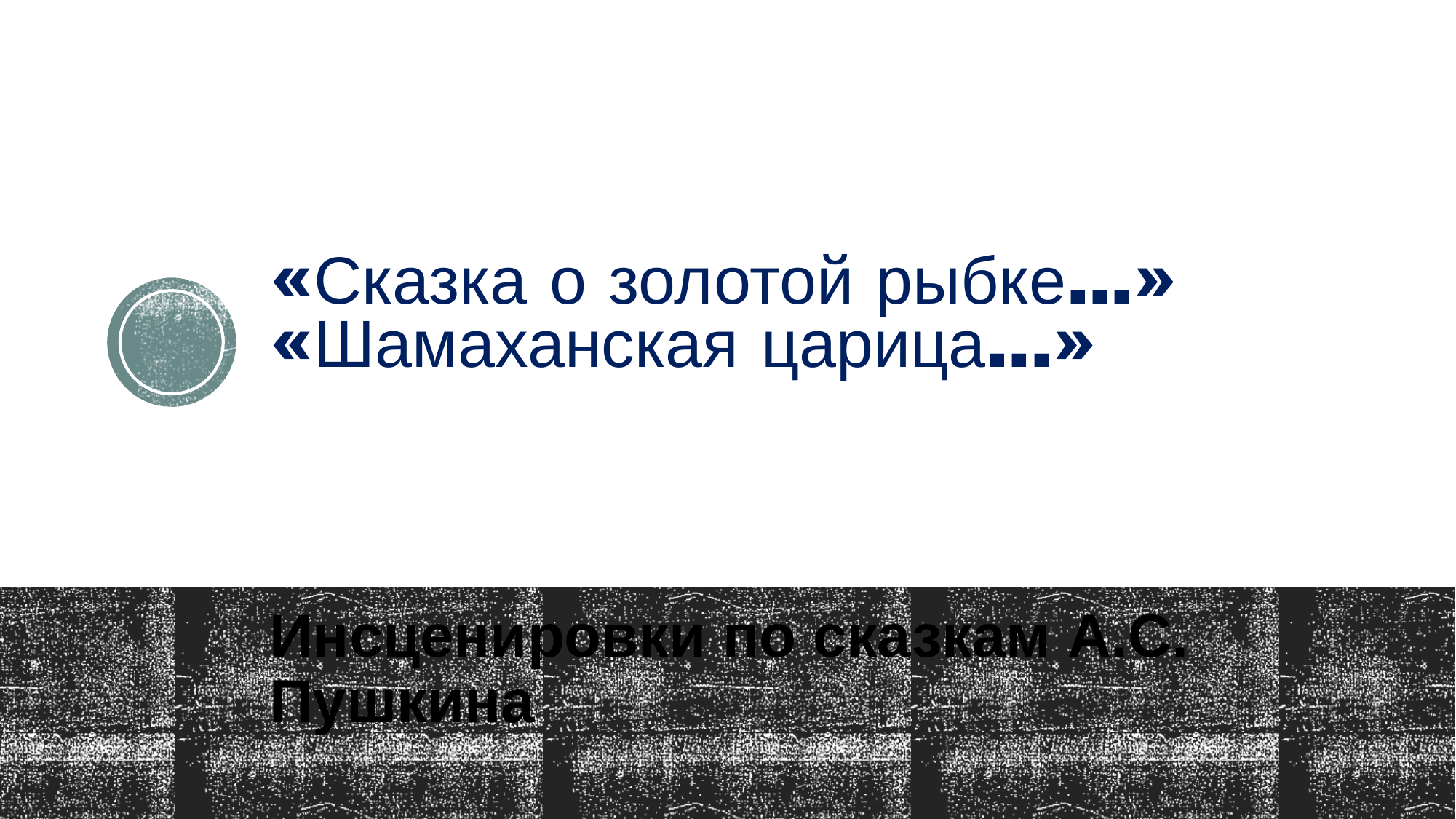

# «Сказка о золотой рыбке...» «Шамаханская царица...»
Инсценировки по сказкам А.С. Пушкина